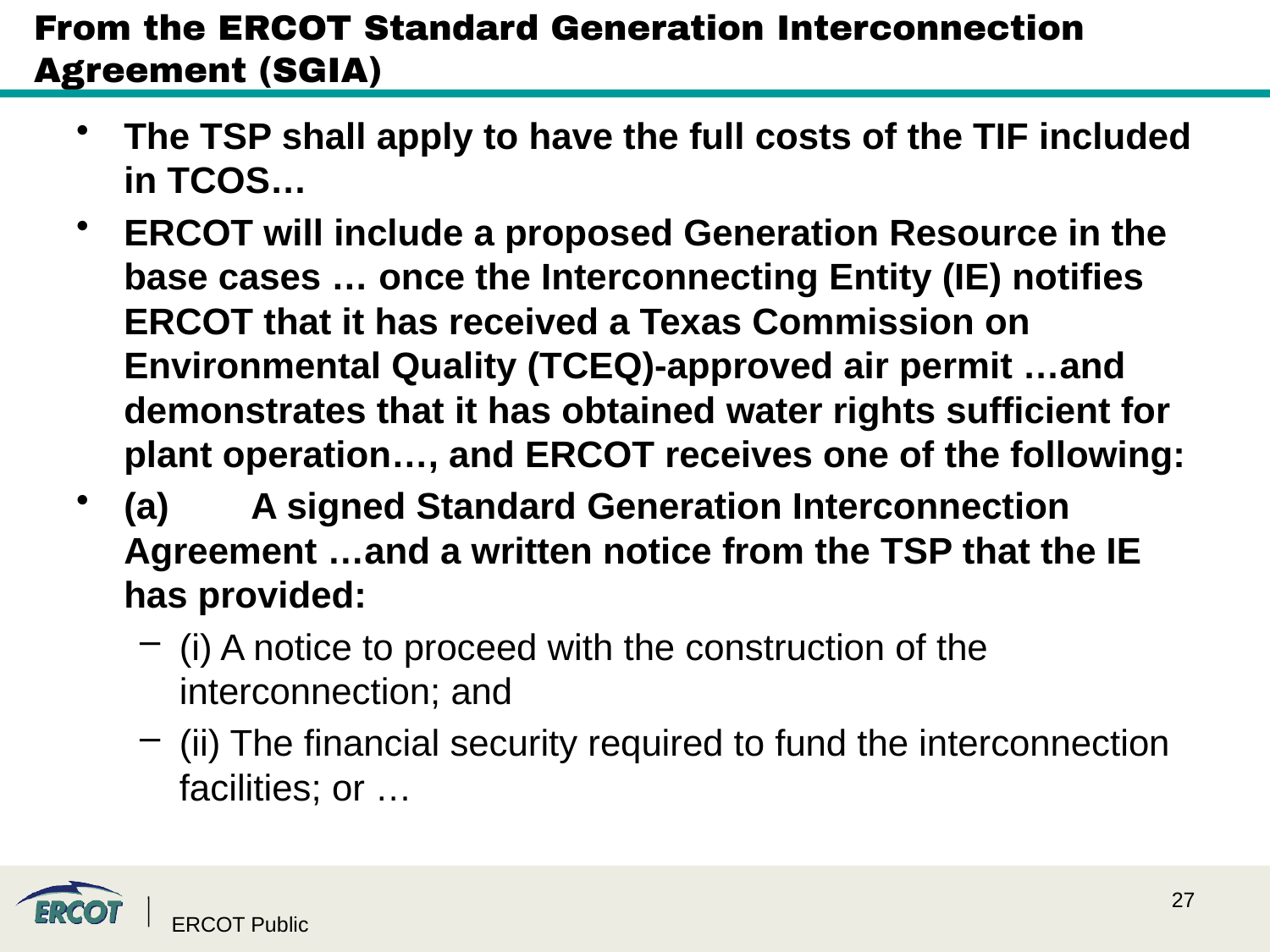

# From the ERCOT Standard Generation Interconnection Agreement (SGIA)
The TSP shall apply to have the full costs of the TIF included in TCOS…
ERCOT will include a proposed Generation Resource in the base cases … once the Interconnecting Entity (IE) notifies ERCOT that it has received a Texas Commission on Environmental Quality (TCEQ)-approved air permit …and demonstrates that it has obtained water rights sufficient for plant operation…, and ERCOT receives one of the following:
(a)	A signed Standard Generation Interconnection Agreement …and a written notice from the TSP that the IE has provided:
(i) A notice to proceed with the construction of the interconnection; and
(ii) The financial security required to fund the interconnection facilities; or …

ERCOT Public